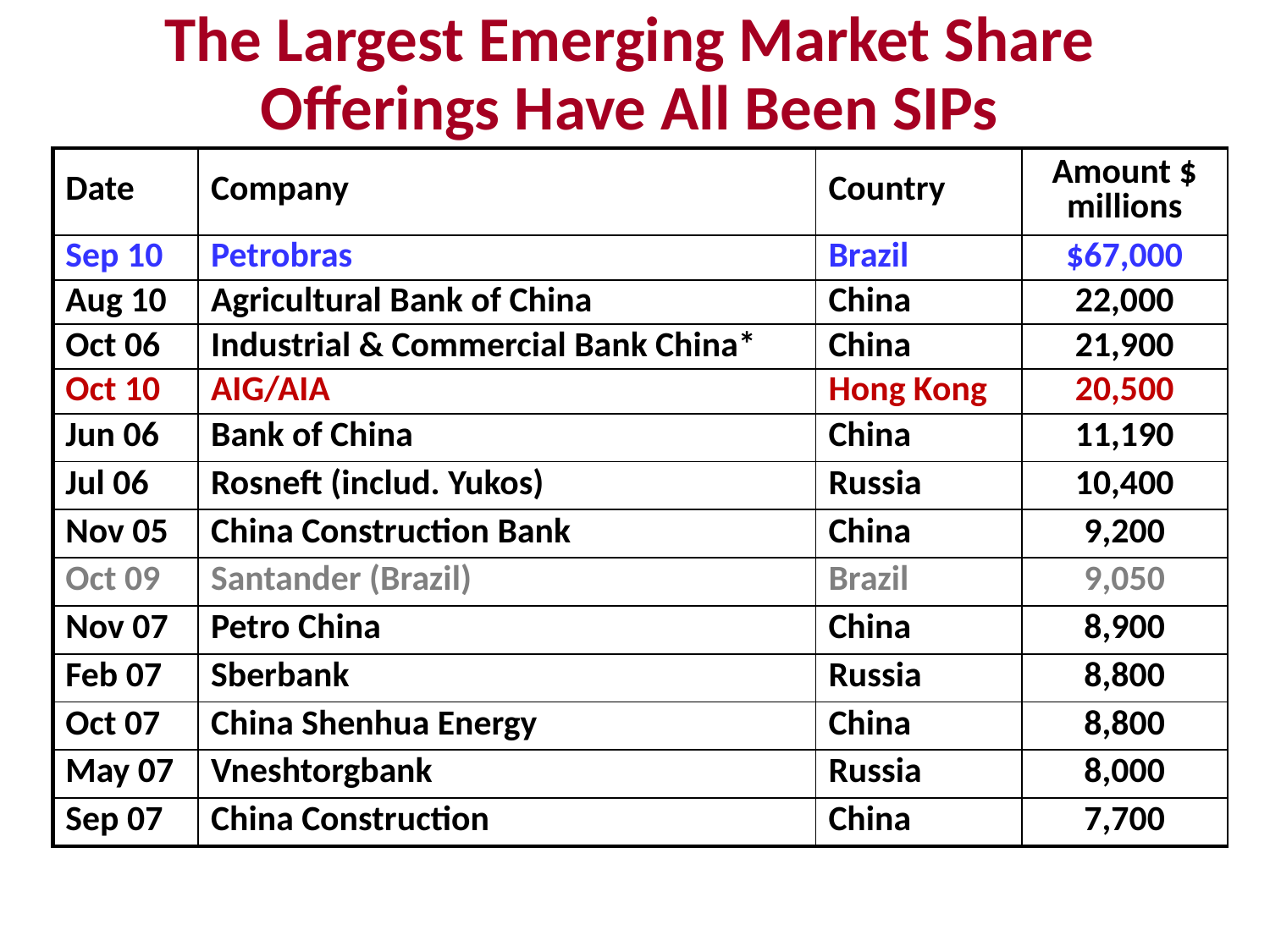

# The Largest Emerging Market Share Offerings Have All Been SIPs
| Date | Company | Country | Amount $ millions |
| --- | --- | --- | --- |
| Sep 10 | Petrobras | Brazil | $67,000 |
| Aug 10 | Agricultural Bank of China | China | 22,000 |
| Oct 06 | Industrial & Commercial Bank China\* | China | 21,900 |
| Oct 10 | AIG/AIA | Hong Kong | 20,500 |
| Jun 06 | Bank of China | China | 11,190 |
| Jul 06 | Rosneft (includ. Yukos) | Russia | 10,400 |
| Nov 05 | China Construction Bank | China | 9,200 |
| Oct 09 | Santander (Brazil) | Brazil | 9,050 |
| Nov 07 | Petro China | China | 8,900 |
| Feb 07 | Sberbank | Russia | 8,800 |
| Oct 07 | China Shenhua Energy | China | 8,800 |
| May 07 | Vneshtorgbank | Russia | 8,000 |
| Sep 07 | China Construction | China | 7,700 |